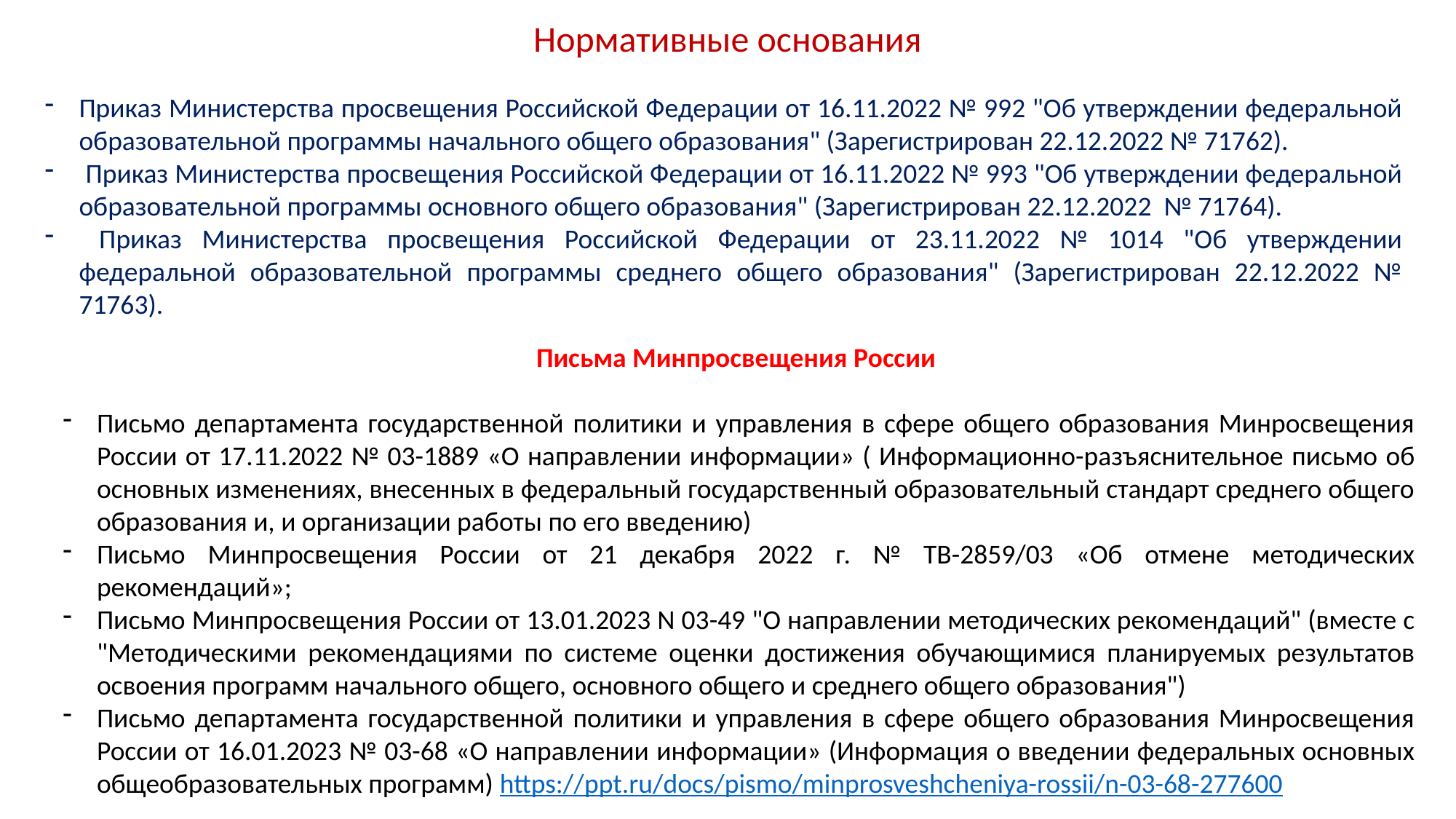

# Нормативные основания
Приказ Министерства просвещения Российской Федерации от 16.11.2022 № 992 "Об утверждении федеральной образовательной программы начального общего образования" (Зарегистрирован 22.12.2022 № 71762).
 Приказ Министерства просвещения Российской Федерации от 16.11.2022 № 993 "Об утверждении федеральной образовательной программы основного общего образования" (Зарегистрирован 22.12.2022  № 71764).
 Приказ Министерства просвещения Российской Федерации от 23.11.2022 № 1014 "Об утверждении федеральной образовательной программы среднего общего образования" (Зарегистрирован 22.12.2022 № 71763).

Письма Минпросвещения России

Письмо департамента государственной политики и управления в сфере общего образования Минросвещения России от 17.11.2022 № 03-1889 «О направлении информации» ( Информационно-разъяснительное письмо об основных изменениях, внесенных в федеральный государственный образовательный стандарт среднего общего образования и, и организации работы по его введению)
Письмо Минпросвещения России от 21 декабря 2022 г. № ТВ-2859/03 «Об отмене методических рекомендаций»;
Письмо Минпросвещения России от 13.01.2023 N 03-49 "О направлении методических рекомендаций" (вместе с "Методическими рекомендациями по системе оценки достижения обучающимися планируемых результатов освоения программ начального общего, основного общего и среднего общего образования")
Письмо департамента государственной политики и управления в сфере общего образования Минросвещения России от 16.01.2023 № 03-68 «О направлении информации» (Информация о введении федеральных основных общеобразовательных программ) https://ppt.ru/docs/pismo/minprosveshcheniya-rossii/n-03-68-277600